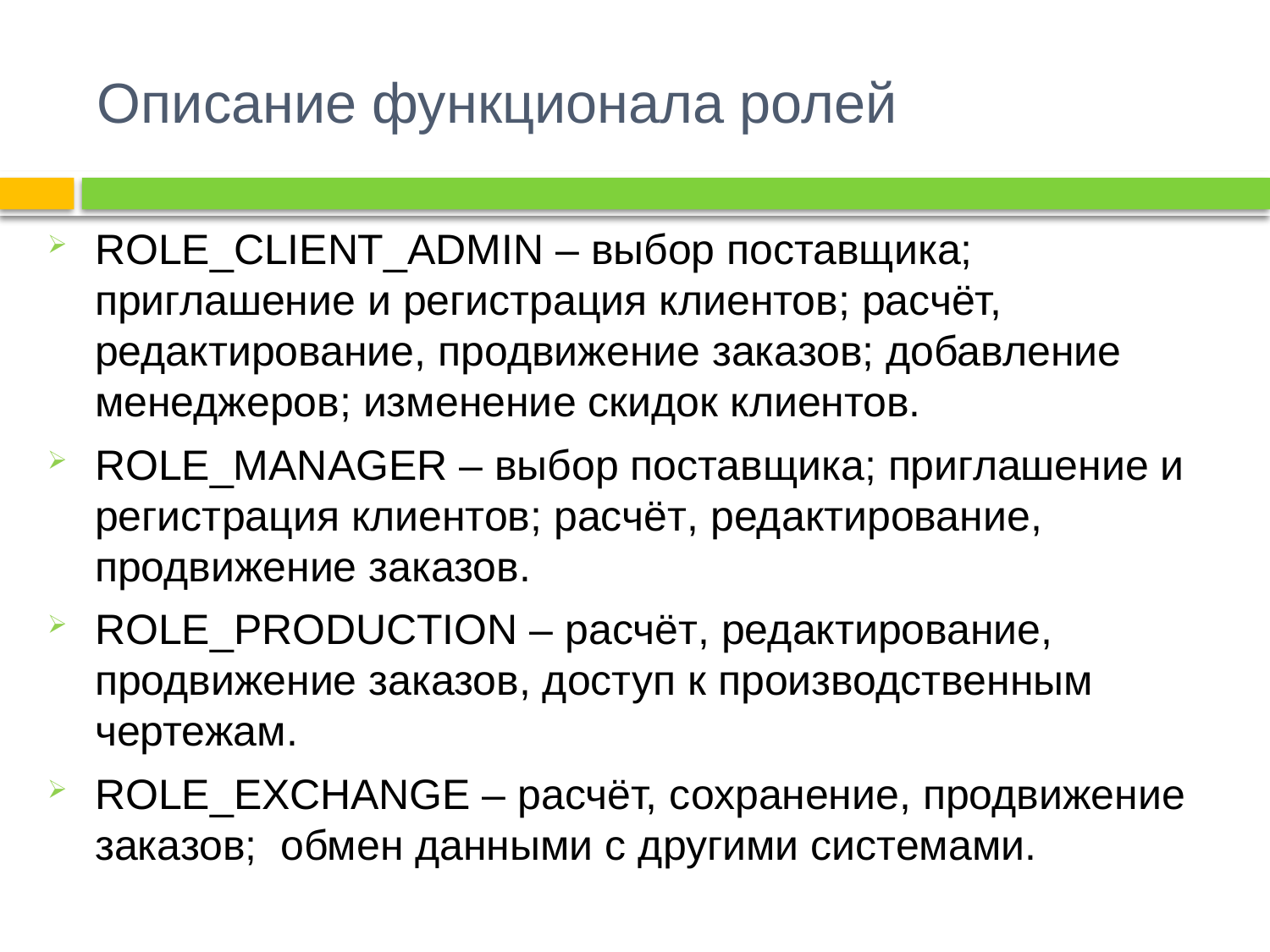

# Описание функционала ролей
ROLE_CLIENT_ADMIN – выбор поставщика; приглашение и регистрация клиентов; расчёт, редактирование, продвижение заказов; добавление менеджеров; изменение скидок клиентов.
ROLE_MANAGER – выбор поставщика; приглашение и регистрация клиентов; расчёт, редактирование, продвижение заказов.
ROLE_PRODUCTION – расчёт, редактирование, продвижение заказов, доступ к производственным чертежам.
ROLE_EXCHANGE – расчёт, сохранение, продвижение заказов;  обмен данными с другими системами.